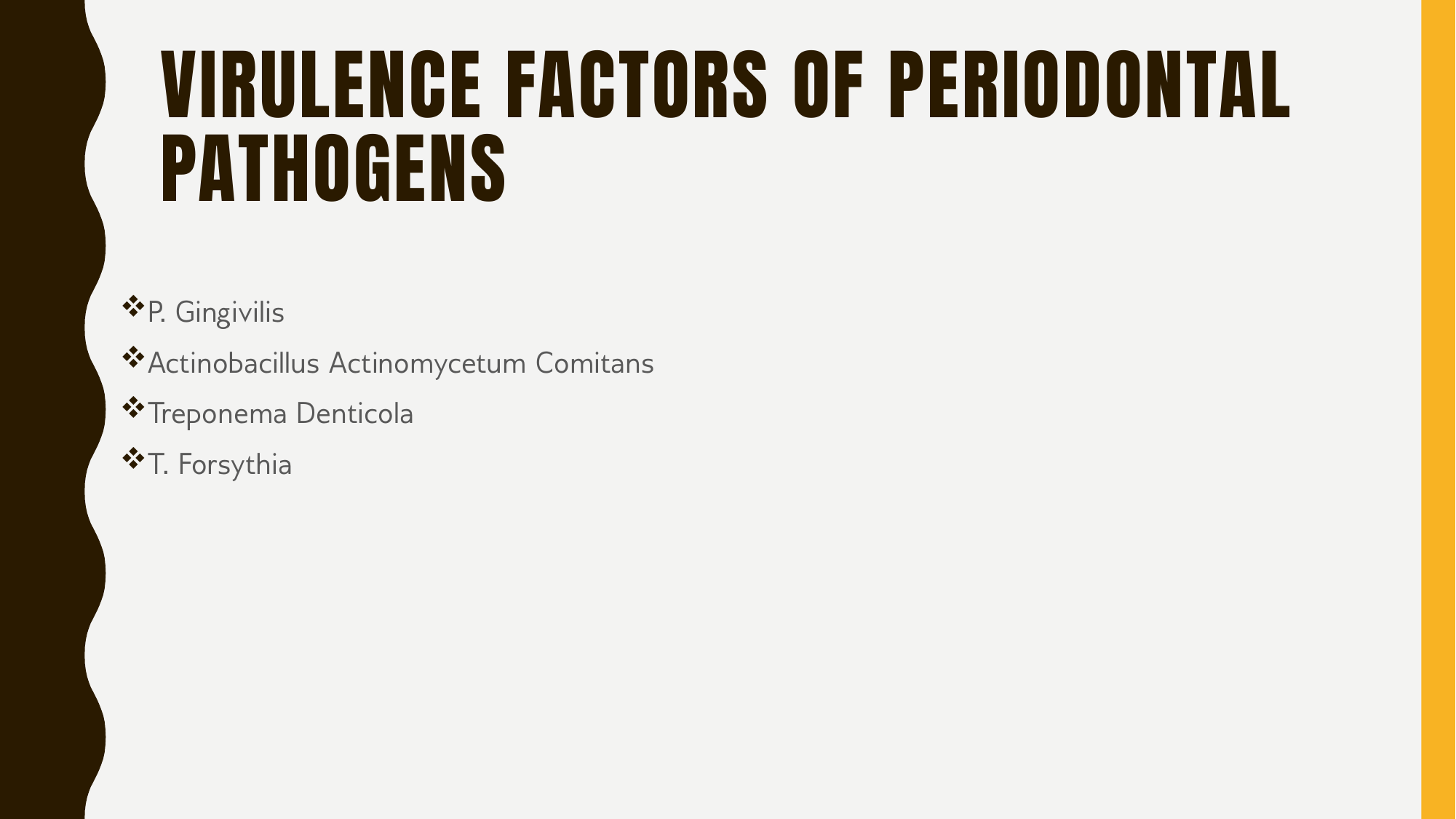

# VIRULENCE FACTORS OF PERIODONTAL PATHOGENS
P. Gingivilis
Actinobacillus Actinomycetum Comitans
Treponema Denticola
T. Forsythia